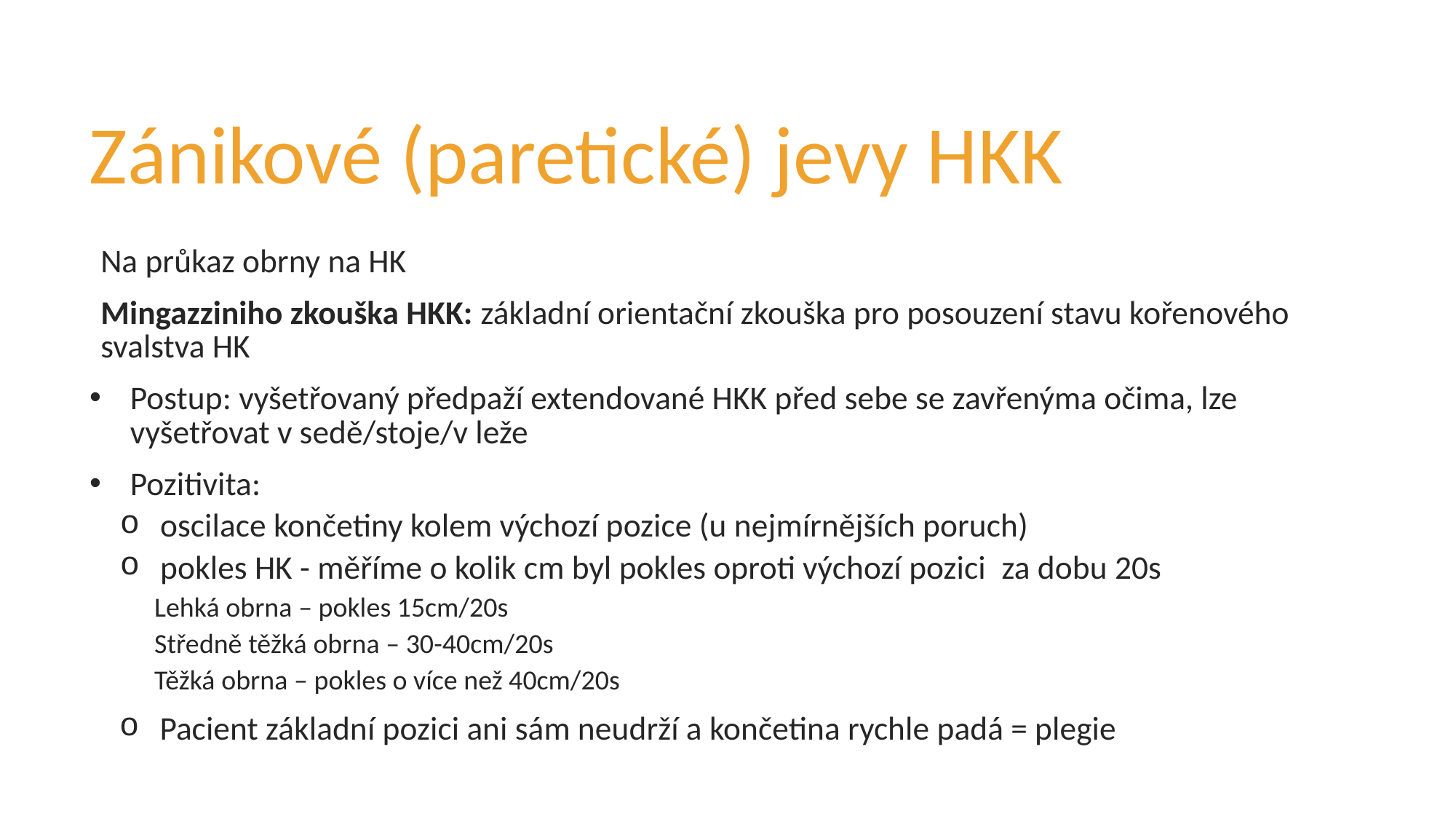

# Zánikové (paretické) jevy HKK
Na průkaz obrny na HK
Mingazziniho zkouška HKK: základní orientační zkouška pro posouzení stavu kořenového svalstva HK
Postup: vyšetřovaný předpaží extendované HKK před sebe se zavřenýma očima, lze vyšetřovat v sedě/stoje/v leže
Pozitivita:
oscilace končetiny kolem výchozí pozice (u nejmírnějších poruch)
pokles HK - měříme o kolik cm byl pokles oproti výchozí pozici  za dobu 20s
Lehká obrna – pokles 15cm/20s
Středně těžká obrna – 30-40cm/20s
Těžká obrna – pokles o více než 40cm/20s
Pacient základní pozici ani sám neudrží a končetina rychle padá = plegie